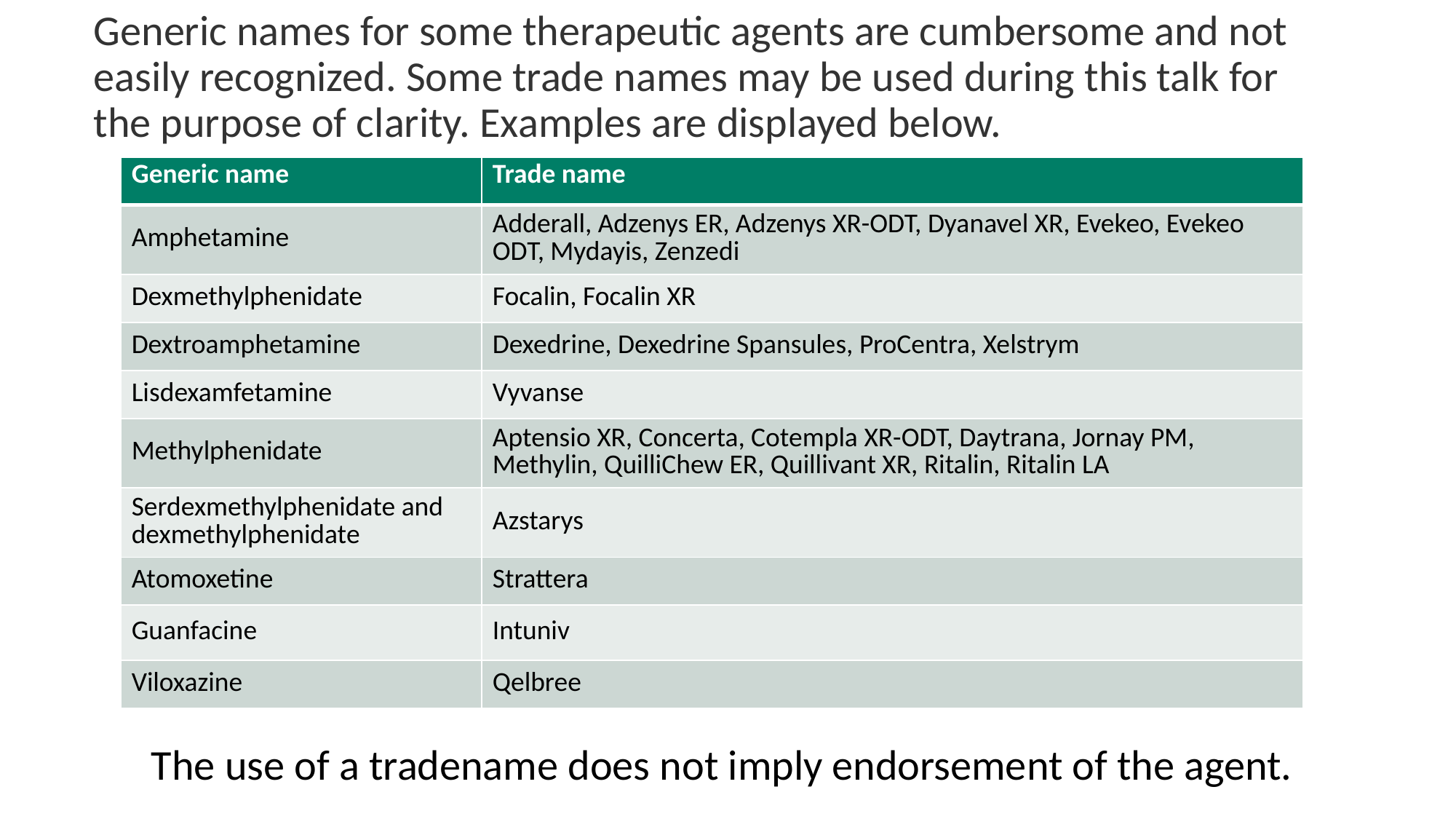

# Generic names for some therapeutic agents are cumbersome and not easily recognized. Some trade names may be used during this talk for the purpose of clarity. Examples are displayed below.
| Generic name | Trade name |
| --- | --- |
| Amphetamine | Adderall, Adzenys ER, Adzenys XR-ODT, Dyanavel XR, Evekeo, Evekeo ODT, Mydayis, Zenzedi |
| Dexmethylphenidate | Focalin, Focalin XR |
| Dextroamphetamine | Dexedrine, Dexedrine Spansules, ProCentra, Xelstrym |
| Lisdexamfetamine | Vyvanse |
| Methylphenidate | Aptensio XR, Concerta, Cotempla XR-ODT, Daytrana, Jornay PM, Methylin, QuilliChew ER, Quillivant XR, Ritalin, Ritalin LA |
| Serdexmethylphenidate and dexmethylphenidate | Azstarys |
| Atomoxetine | Strattera |
| Guanfacine | Intuniv |
| Viloxazine | Qelbree |
The use of a tradename does not imply endorsement of the agent.